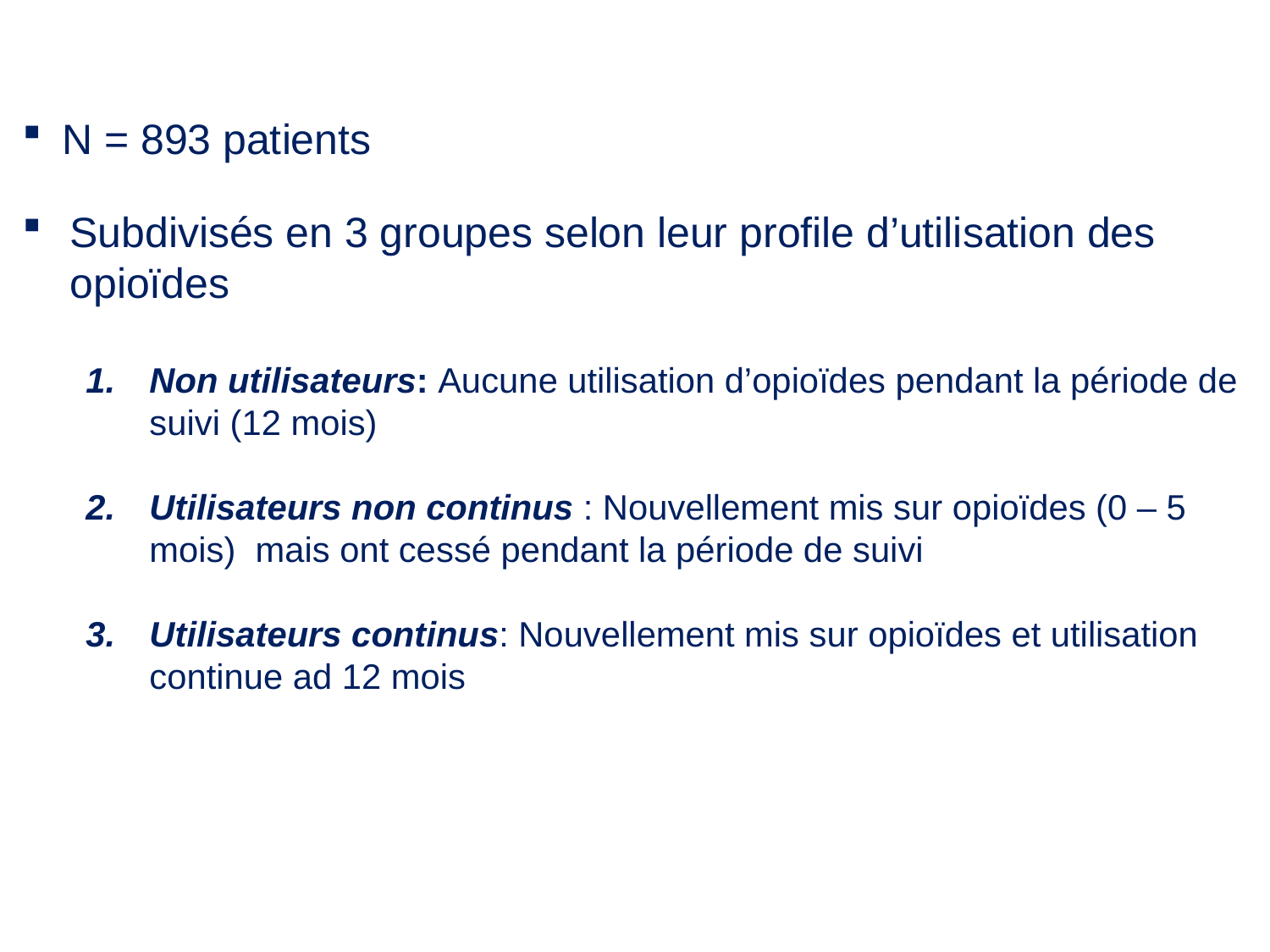

N = 893 patients

Subdivisés en 3 groupes selon leur profile d’utilisation des opioïdes

Non utilisateurs: Aucune utilisation d’opioïdes pendant la période de suivi (12 mois)

Utilisateurs non continus : Nouvellement mis sur opioïdes (0 – 5 mois)  mais ont cessé pendant la période de suivi

Utilisateurs continus: Nouvellement mis sur opioïdes et utilisation continue ad 12 mois